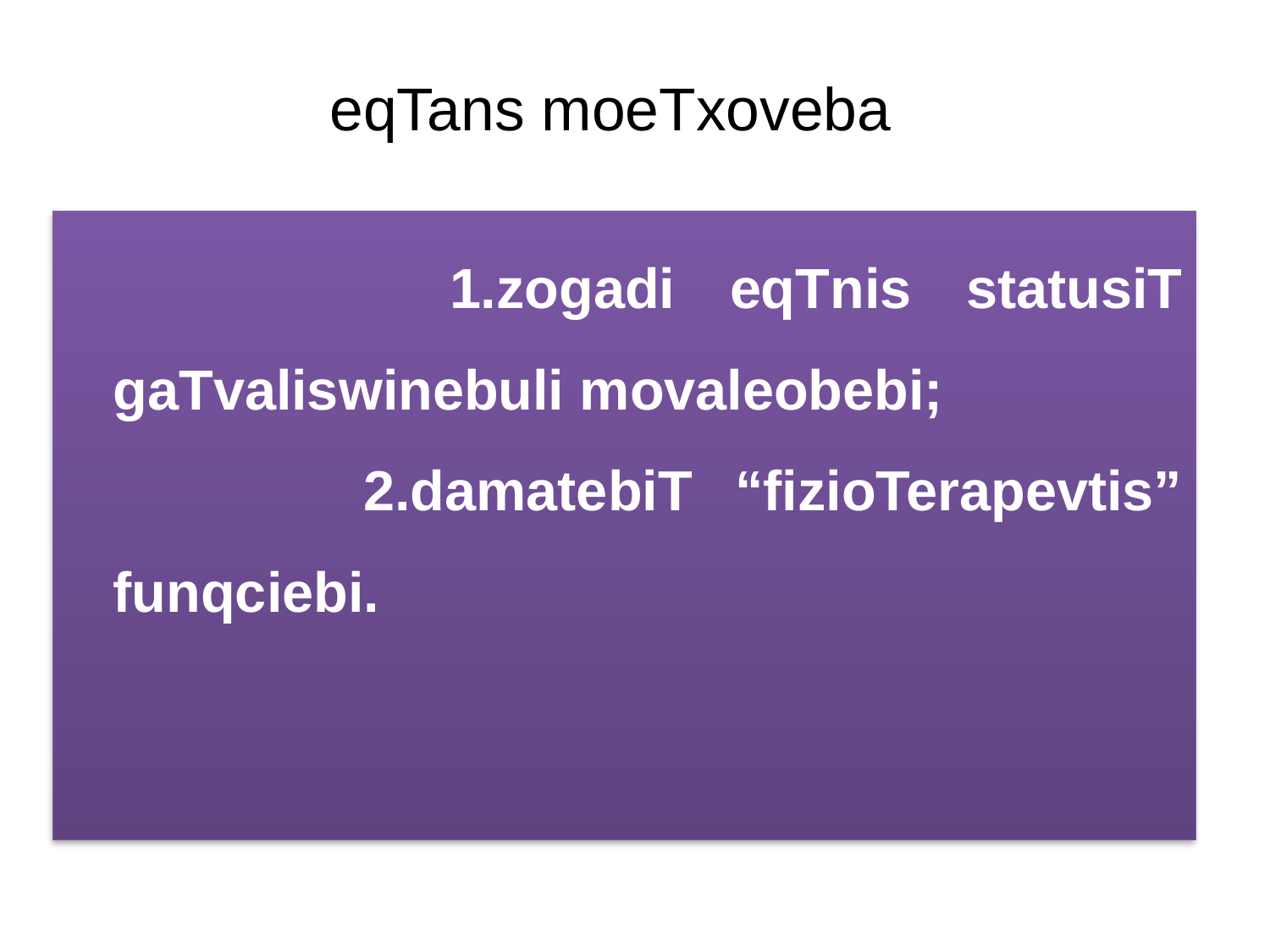

# eqTans moeTxoveba
       1.zogadi eqTnis statusiT gaTvaliswinebuli movaleobebi;
       2.damatebiT “fizioTerapevtis” funqciebi.